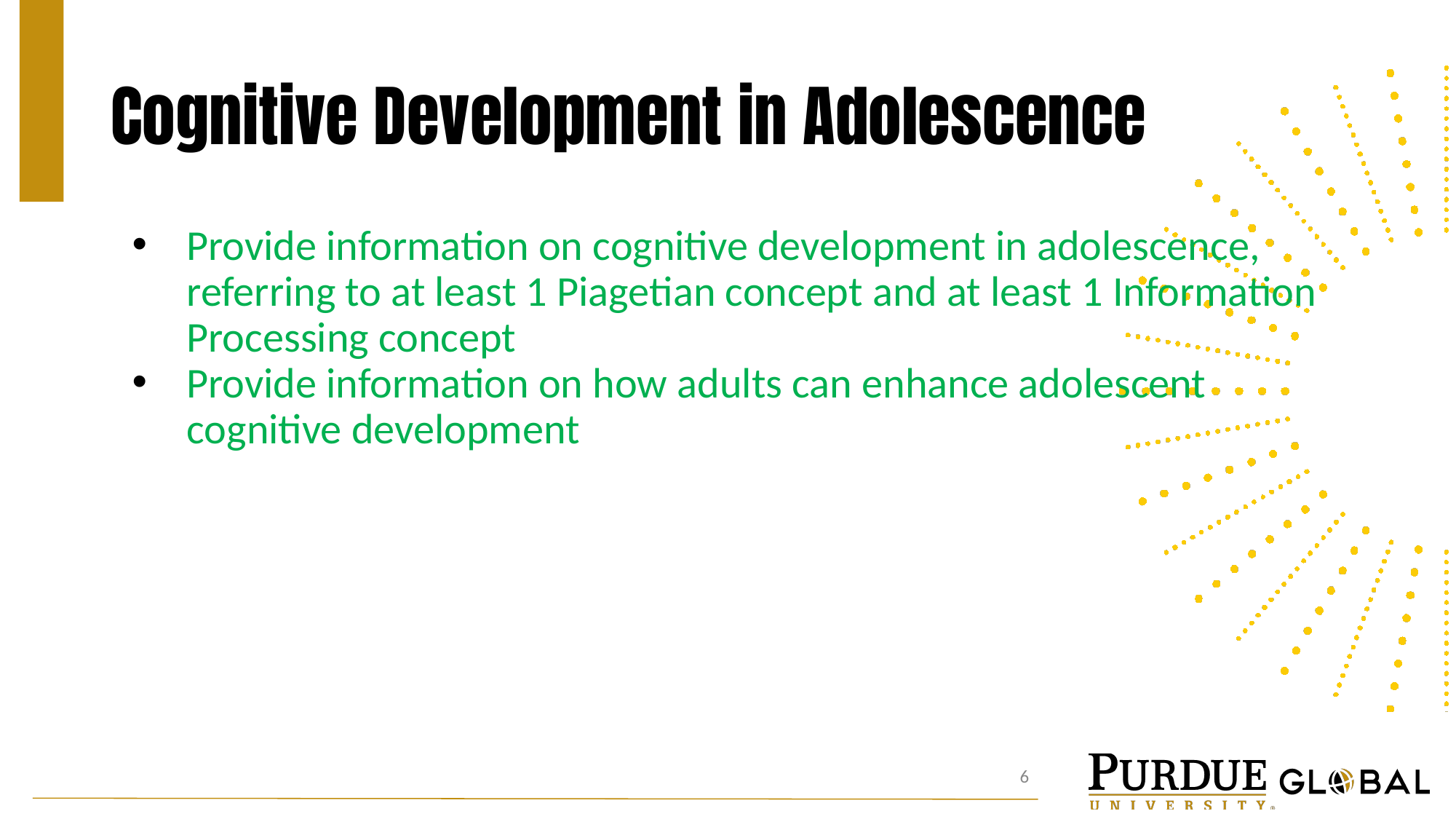

# Cognitive Development in Adolescence
Provide information on cognitive development in adolescence, referring to at least 1 Piagetian concept and at least 1 Information Processing concept
Provide information on how adults can enhance adolescent cognitive development
6